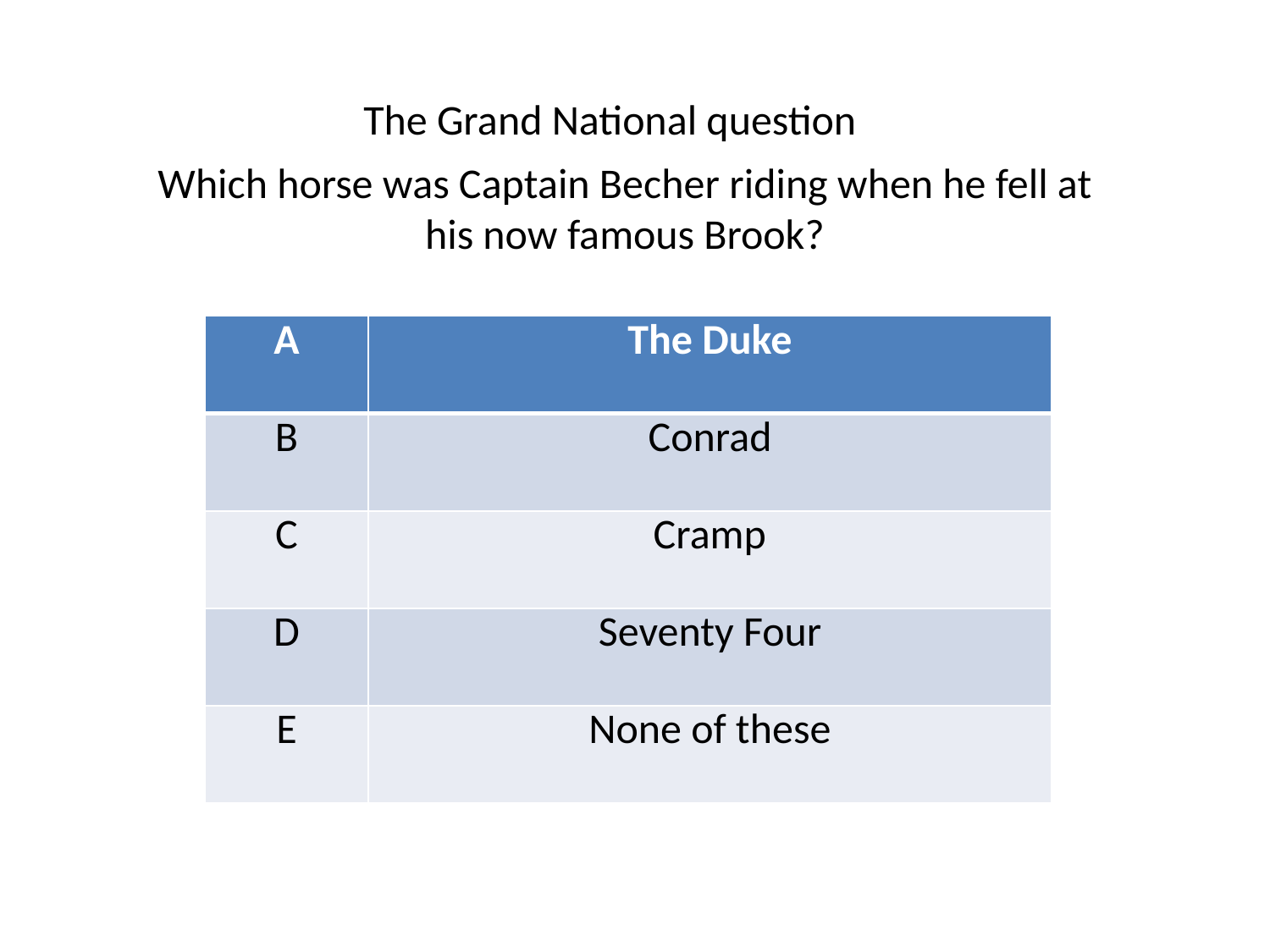

The Grand National question
Which horse was Captain Becher riding when he fell at his now famous Brook?
| A | The Duke |
| --- | --- |
| B | Conrad |
| C | Cramp |
| D | Seventy Four |
| E | None of these |